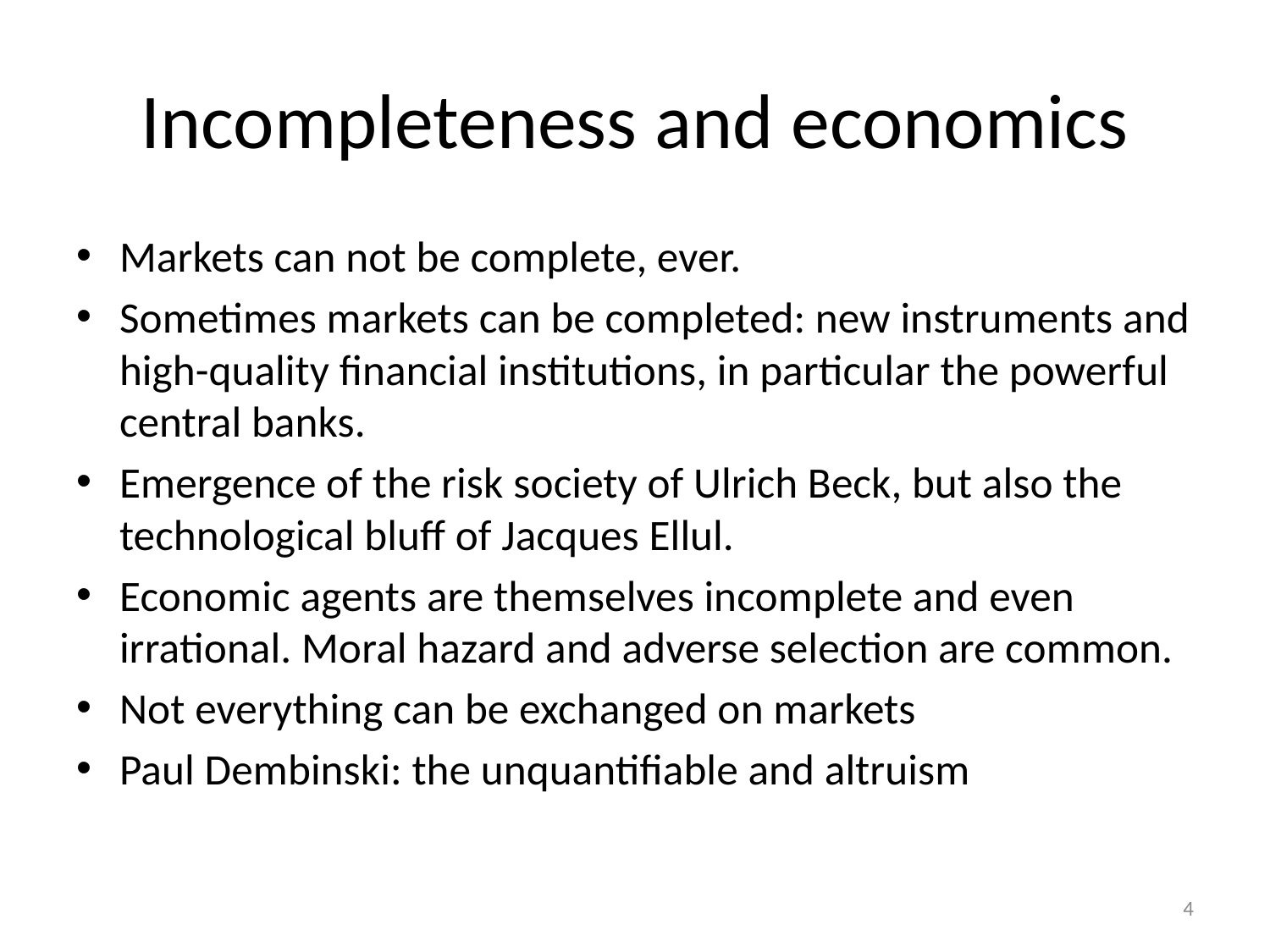

# Incompleteness and economics
Markets can not be complete, ever.
Sometimes markets can be completed: new instruments and high-quality financial institutions, in particular the powerful central banks.
Emergence of the risk society of Ulrich Beck, but also the technological bluff of Jacques Ellul.
Economic agents are themselves incomplete and even irrational. Moral hazard and adverse selection are common.
Not everything can be exchanged on markets
Paul Dembinski: the unquantifiable and altruism
4